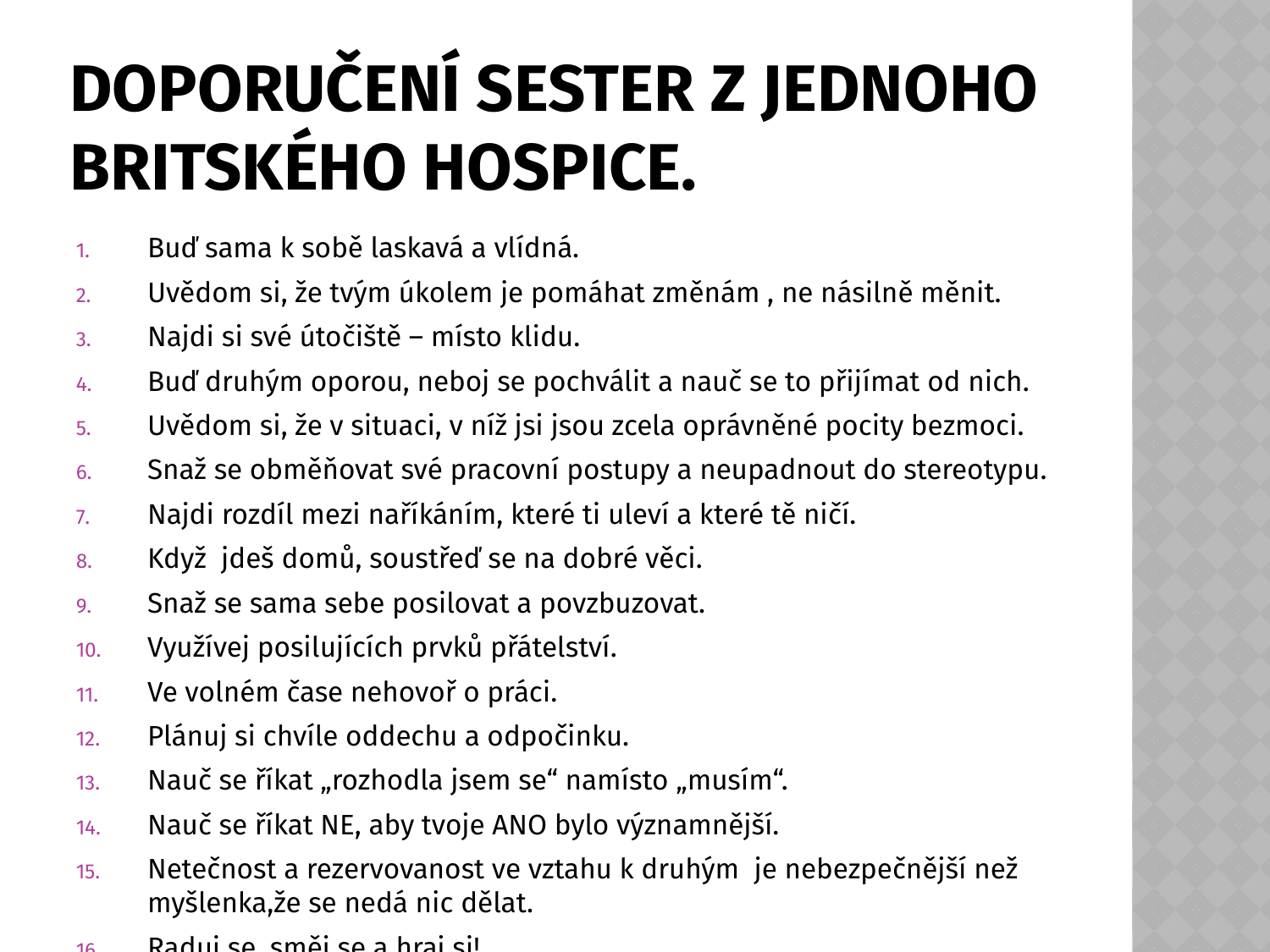

# Doporučení sester z jednoho britského hospice.
Buď sama k sobě laskavá a vlídná.
Uvědom si, že tvým úkolem je pomáhat změnám , ne násilně měnit.
Najdi si své útočiště – místo klidu.
Buď druhým oporou, neboj se pochválit a nauč se to přijímat od nich.
Uvědom si, že v situaci, v níž jsi jsou zcela oprávněné pocity bezmoci.
Snaž se obměňovat své pracovní postupy a neupadnout do stereotypu.
Najdi rozdíl mezi naříkáním, které ti uleví a které tě ničí.
Když  jdeš domů, soustřeď se na dobré věci.
Snaž se sama sebe posilovat a povzbuzovat.
Využívej posilujících prvků přátelství.
Ve volném čase nehovoř o práci.
Plánuj si chvíle oddechu a odpočinku.
Nauč se říkat „rozhodla jsem se“ namísto „musím“.
Nauč se říkat NE, aby tvoje ANO bylo významnější.
Netečnost a rezervovanost ve vztahu k druhým  je nebezpečnější než myšlenka,že se nedá nic dělat.
Raduj se, směj se a hraj si!